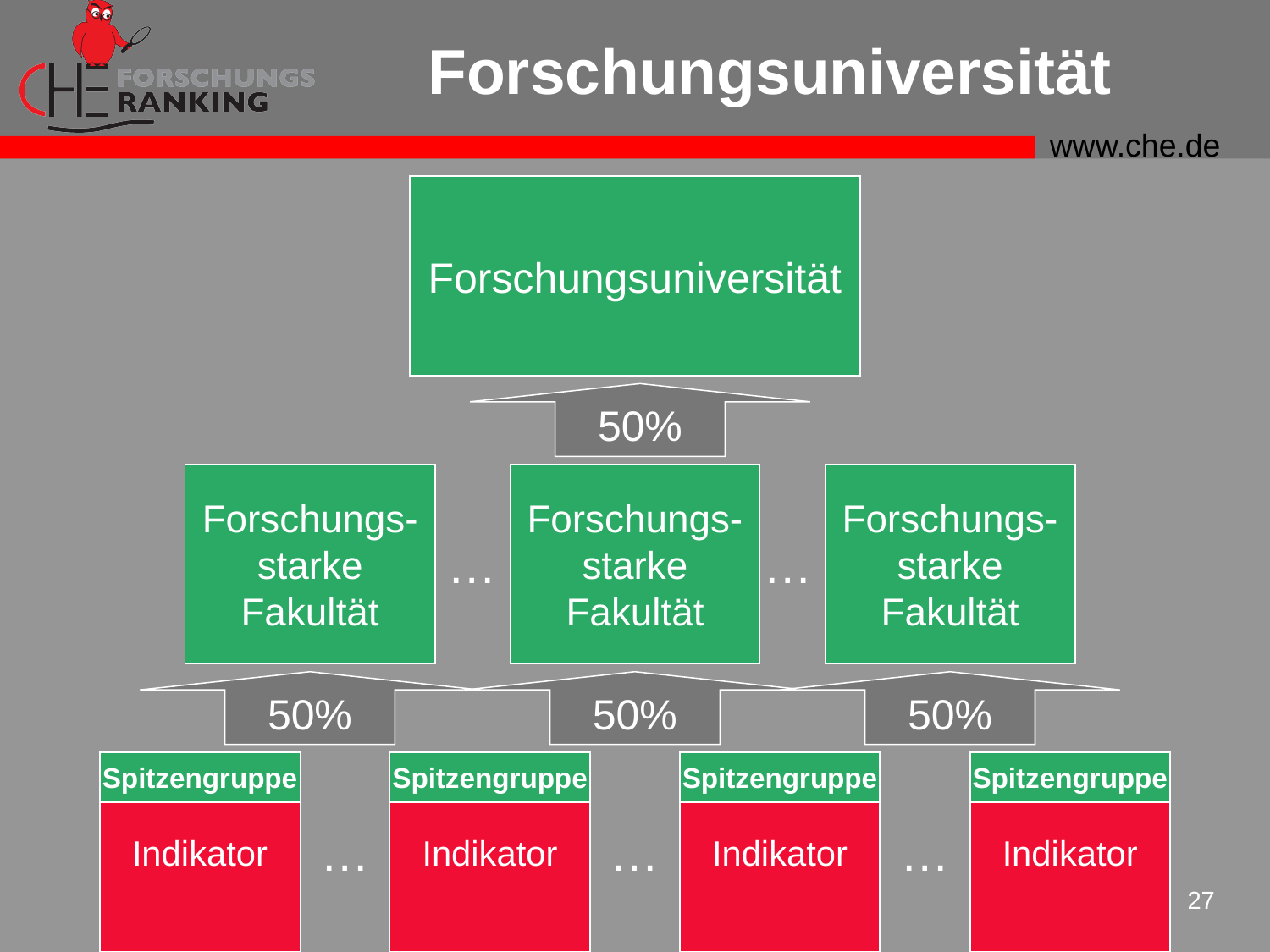

# Forschungsuniversität
Forschungsuniversität
50%
Forschungs-starke Fakultät
Forschungs-starke Fakultät
Forschungs-starke Fakultät
…
…
50%
50%
50%
Indikator
Spitzengruppe
Indikator
Spitzengruppe
Indikator
Spitzengruppe
Indikator
Spitzengruppe
…
…
…
27